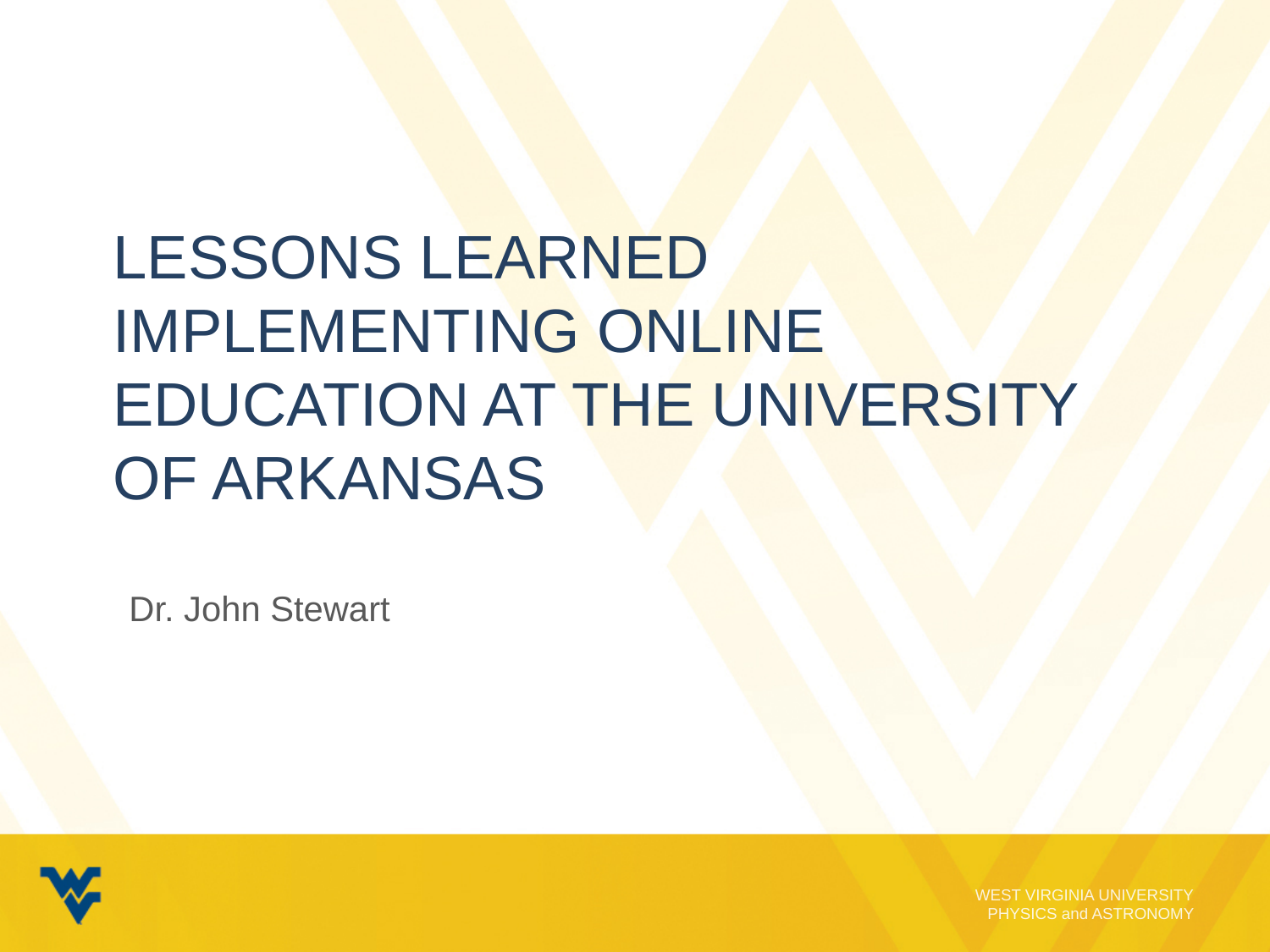

# Lessons Learned Implementing Online Education at the University of Arkansas
Dr. John Stewart